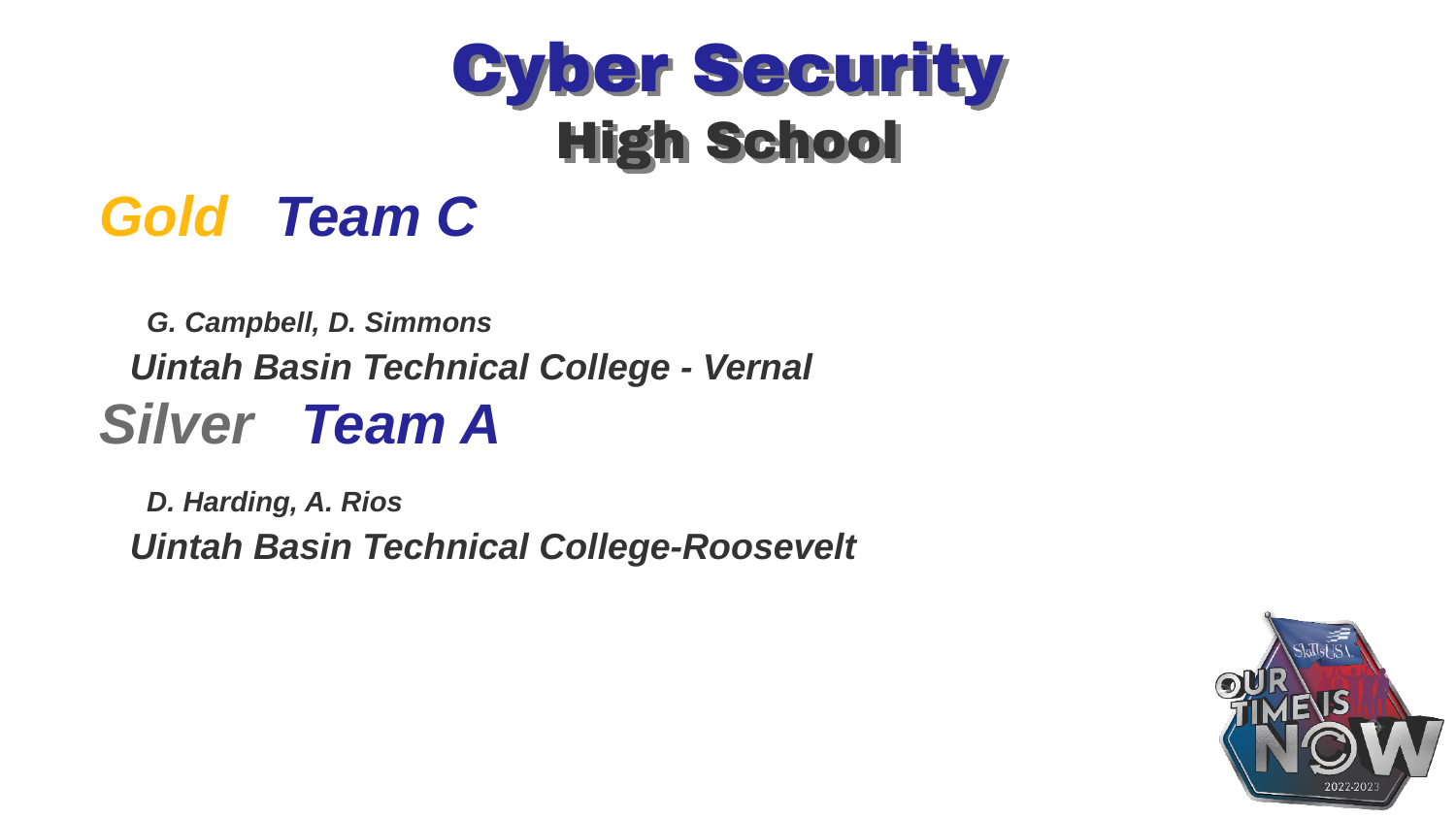

# Cyber Security High School
Gold   Team C
   G. Campbell, D. Simmons
   Uintah Basin Technical College - Vernal
Silver   Team A
   D. Harding, A. Rios
   Uintah Basin Technical College-Roosevelt